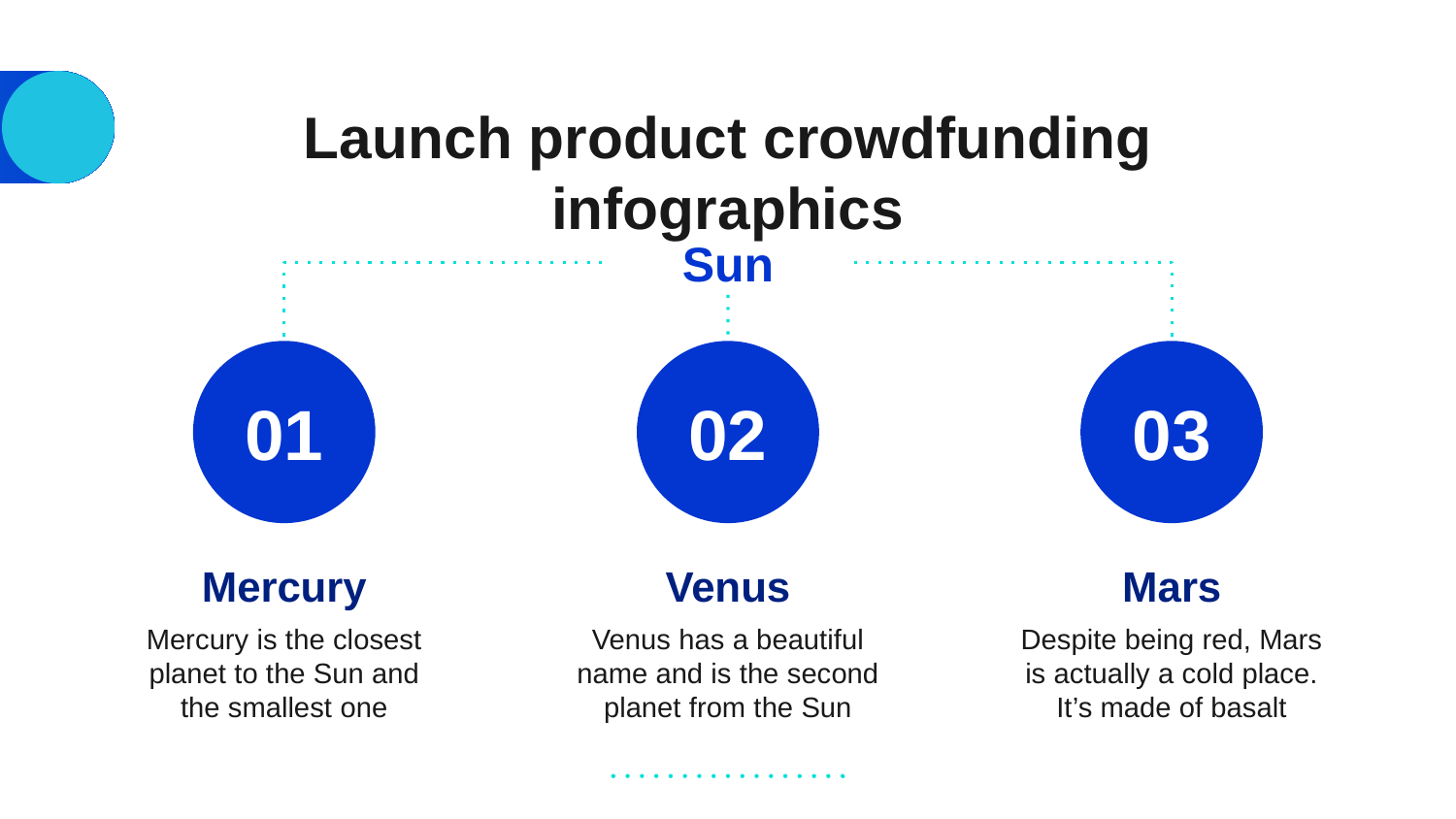

# Launch product crowdfunding infographics
Sun
01
02
03
Mars
Despite being red, Mars is actually a cold place. It’s made of basalt
Mercury
Mercury is the closest planet to the Sun and the smallest one
Venus
Venus has a beautiful name and is the second planet from the Sun